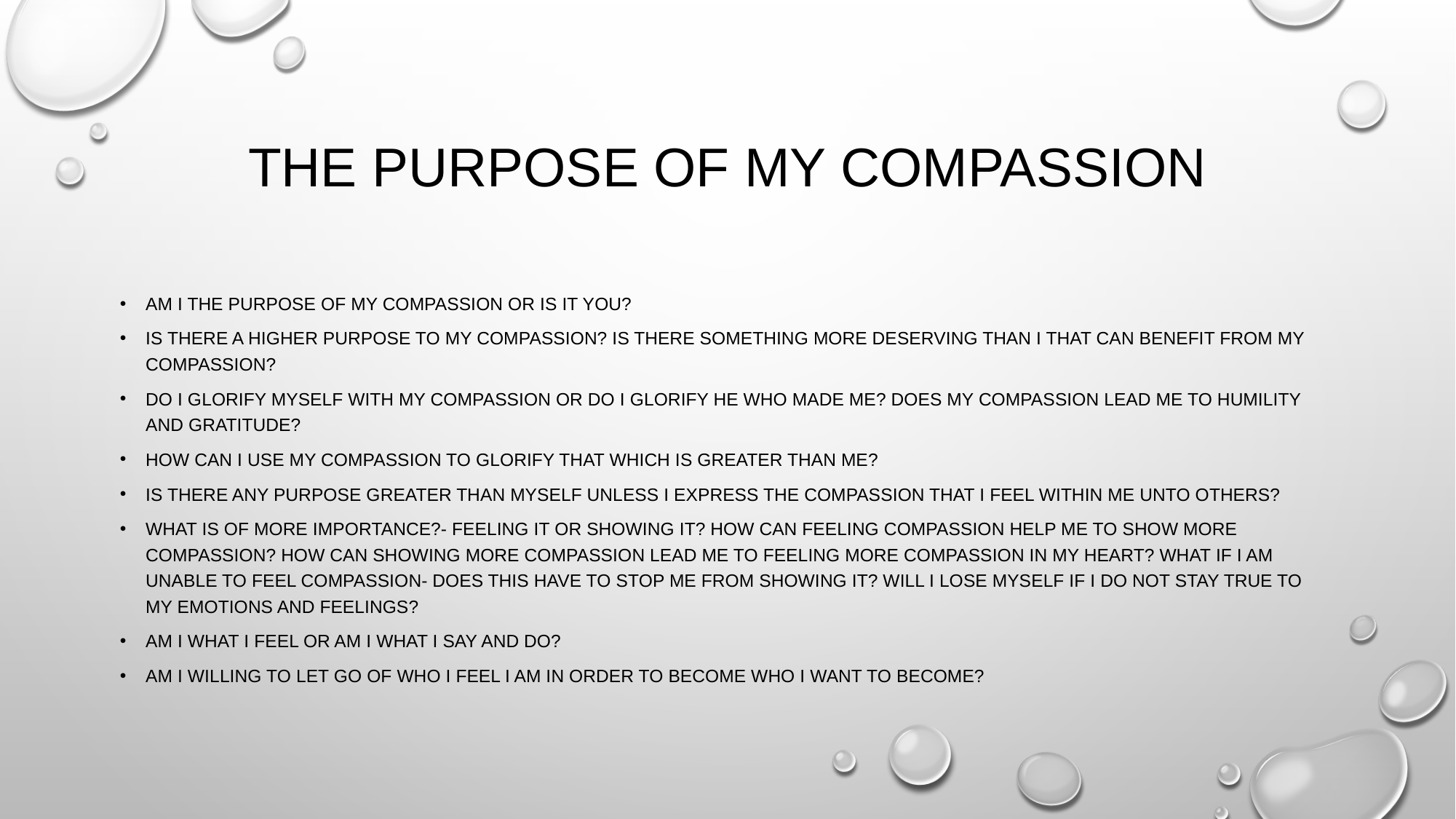

# The purpose of my compassion
Am I the purpose of my compassion or is it You?
Is there a higher purpose to my compassion? Is there something more deserving than I that can benefit from my compassion?
Do I glorify myself with my compassion or do I glorify he who made me? Does my compassion lead me to humility and gratitude?
How can I use my compassion to glorify that which is greater than me?
Is there any purpose greater than myself unless I express the compassion that I feel within me unto others?
What is of more importance?- feeling it or showing it? How can feeling compassion help me to show more compassion? How can showing more compassion lead me to feeling more compassion in my heart? What if I am unable to feel compassion- does this have to stop me from showing it? Will I lose myself if I do not stay true to my emotions and feelings?
Am I what I feel or am I what I say and do?
Am I willing to let go of who I feel I am in order to become who I want to become?